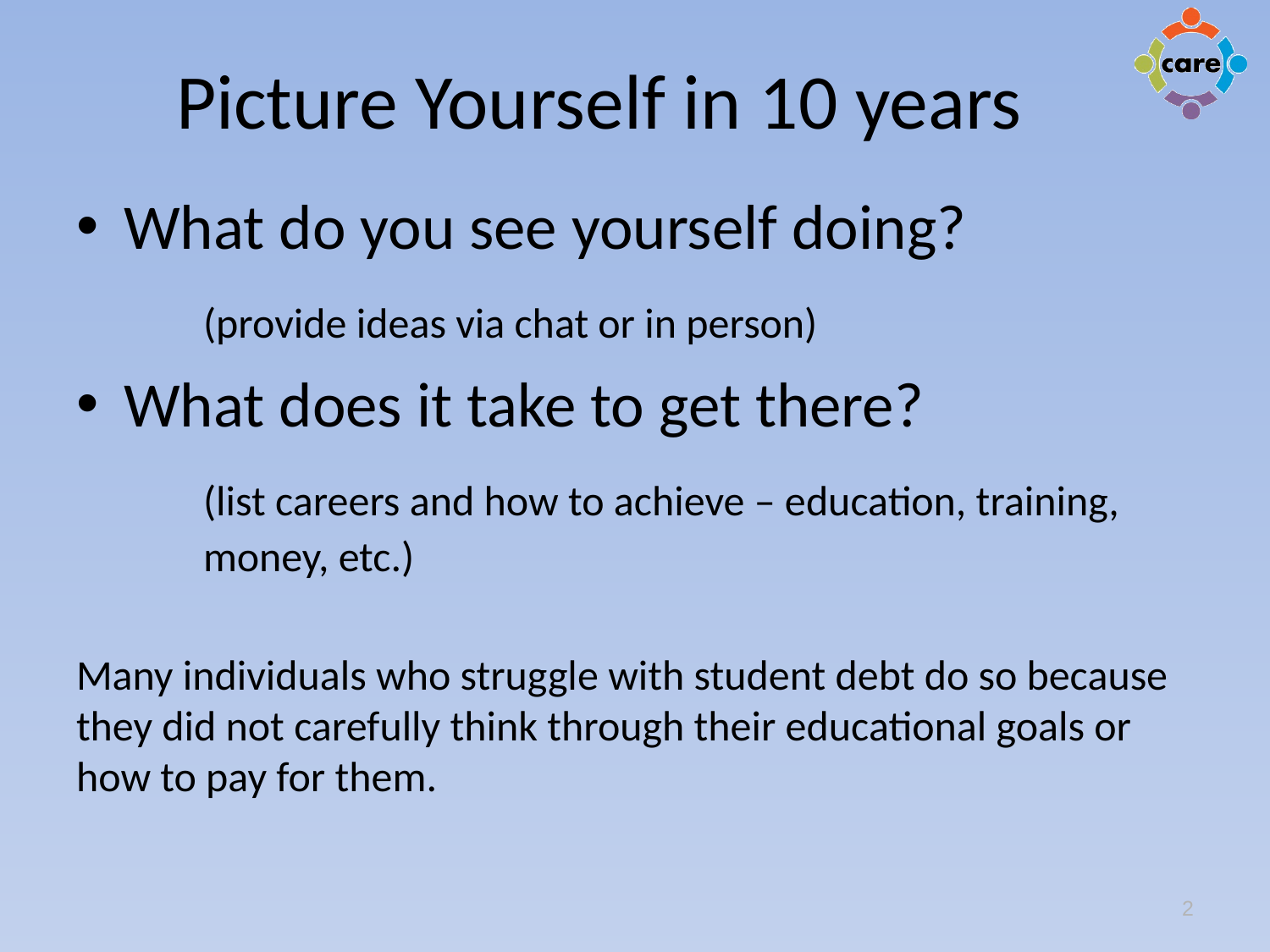

# Picture Yourself in 10 years
What do you see yourself doing?
	(provide ideas via chat or in person)
What does it take to get there?
	(list careers and how to achieve – education, training, 	money, etc.)

Many individuals who struggle with student debt do so because they did not carefully think through their educational goals or how to pay for them.
2